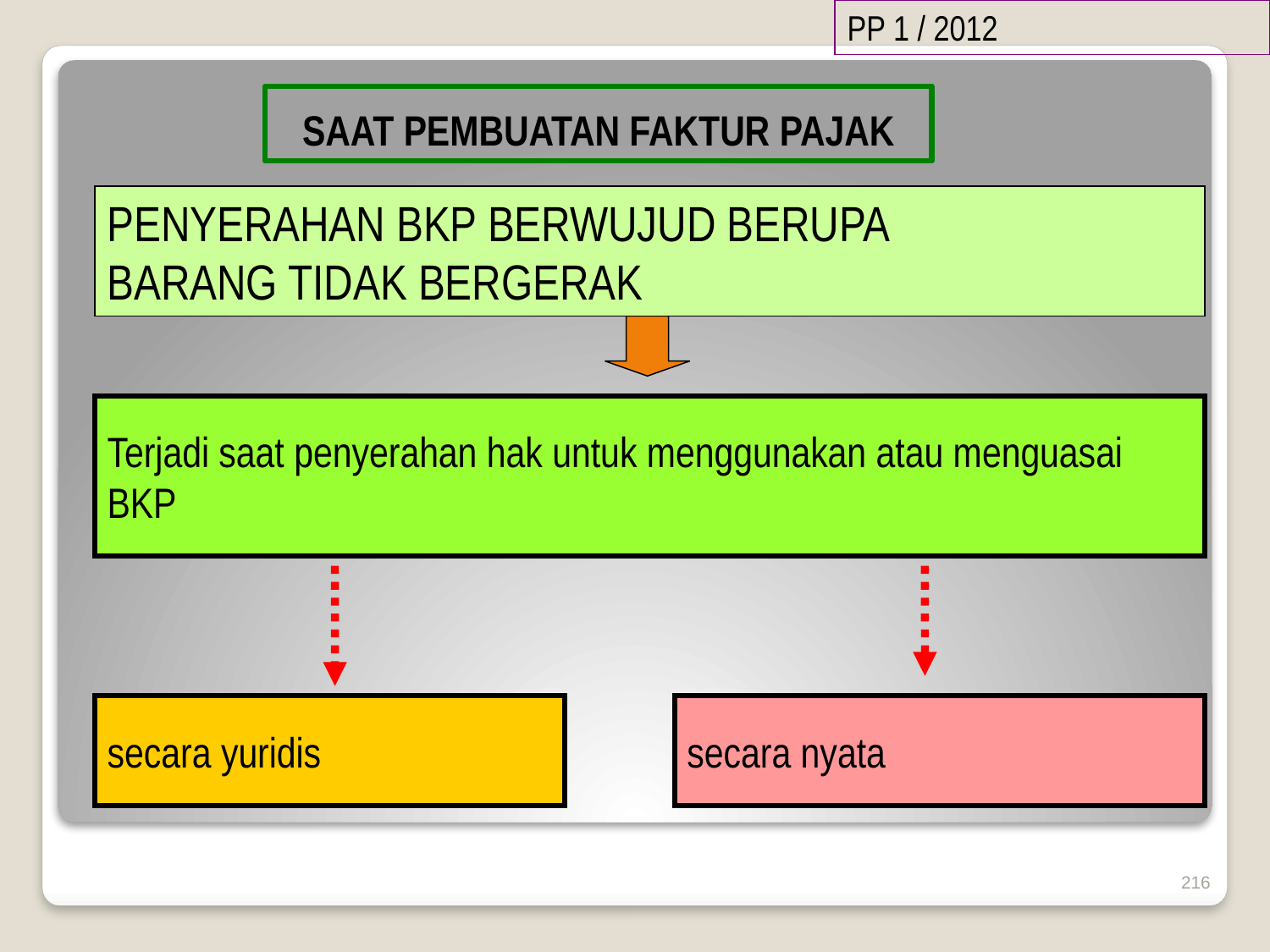

PP 1 / 2012
# SAAT PEMBUATAN FAKTUR PAJAK
PENYERAHAN BKP BERWUJUD BERUPA
BARANG TIDAK BERGERAK

Terjadi saat penyerahan hak untuk menggunakan atau menguasai BKP

secara yuridis
secara nyata
216